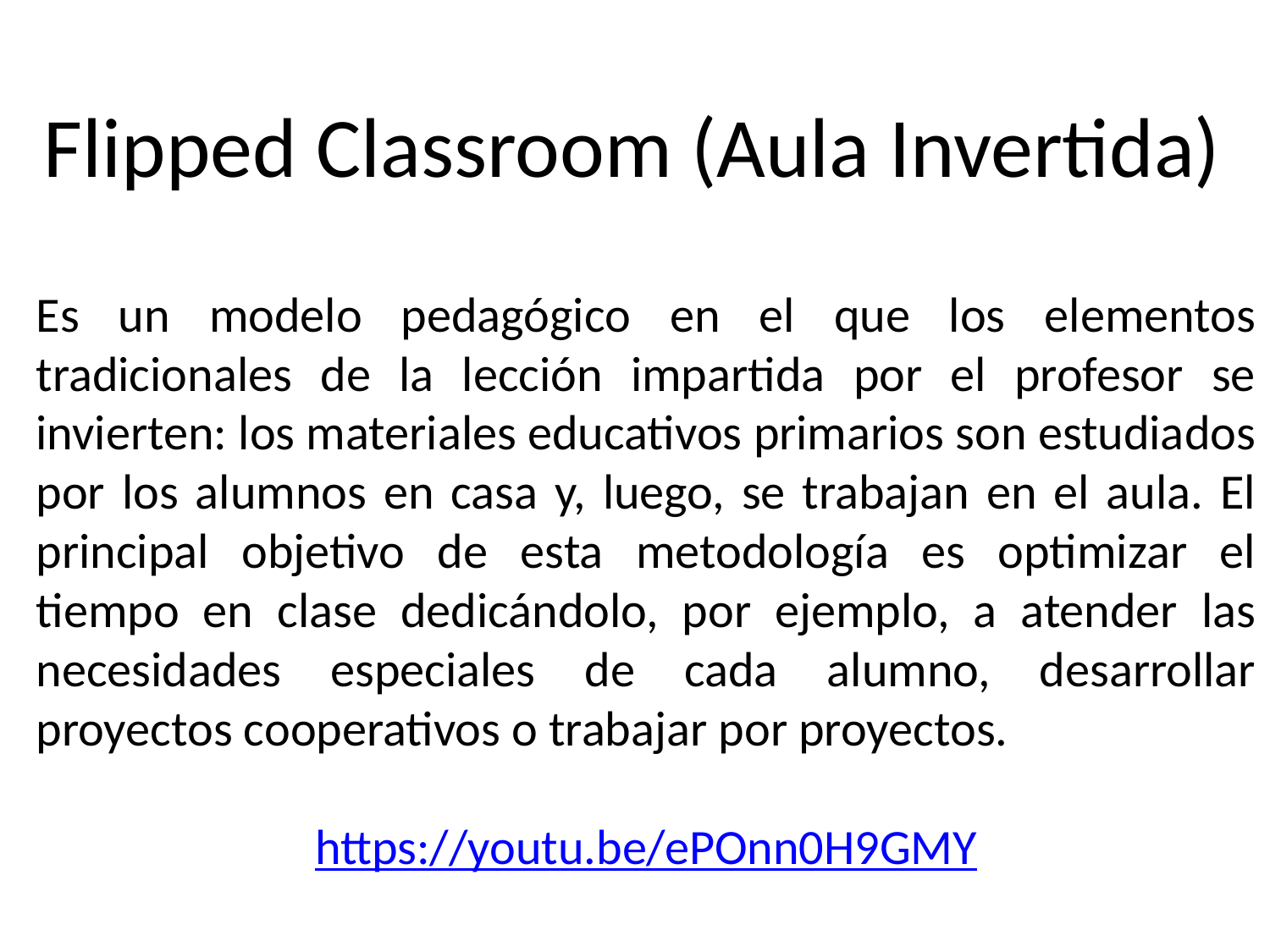

Flipped Classroom (Aula Invertida)
Es un modelo pedagógico en el que los elementos tradicionales de la lección impartida por el profesor se invierten: los materiales educativos primarios son estudiados por los alumnos en casa y, luego, se trabajan en el aula. El principal objetivo de esta metodología es optimizar el tiempo en clase dedicándolo, por ejemplo, a atender las necesidades especiales de cada alumno, desarrollar proyectos cooperativos o trabajar por proyectos.

https://youtu.be/ePOnn0H9GMY